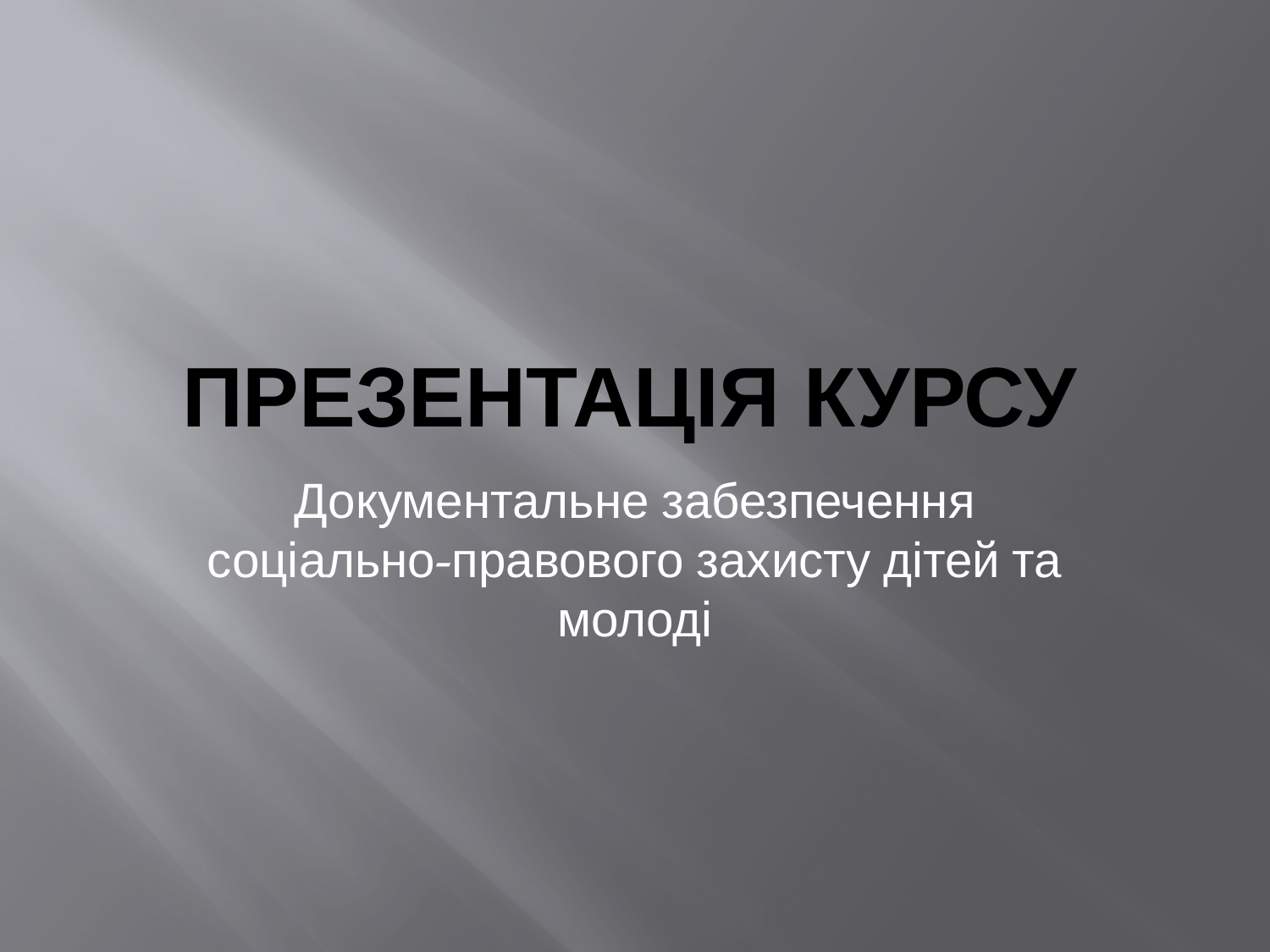

# Презентація курсу
Документальне забезпечення соціально-правового захисту дітей та молоді